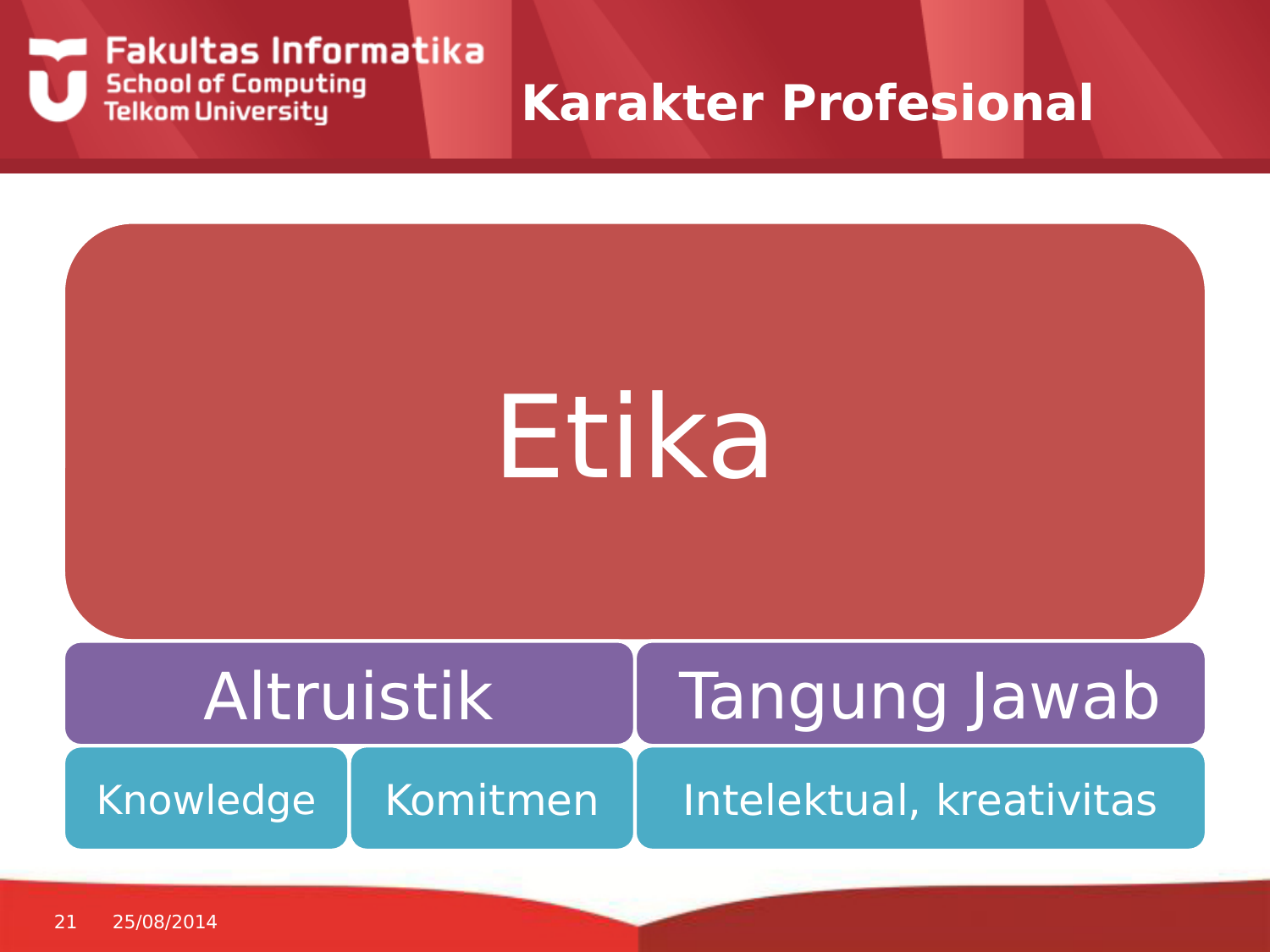

# Karakter Profesional
Etika
Altruistik
Knowledge
Komitmen
Tangung Jawab
Intelektual, kreativitas
21
25/08/2014